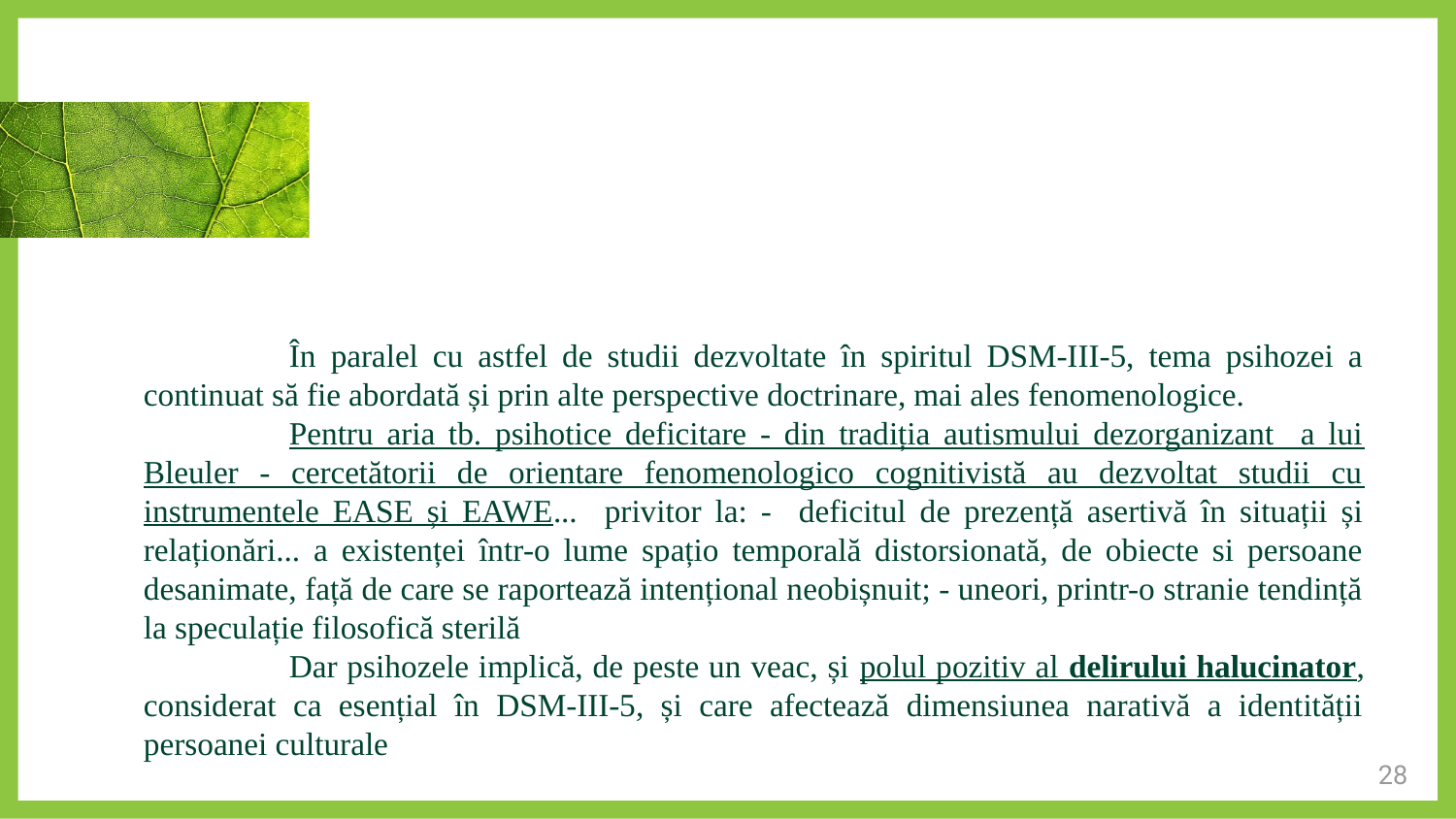

În paralel cu astfel de studii dezvoltate în spiritul DSM-III-5, tema psihozei a continuat să fie abordată și prin alte perspective doctrinare, mai ales fenomenologice.
	Pentru aria tb. psihotice deficitare - din tradiția autismului dezorganizant  a lui Bleuler - cercetătorii de orientare fenomenologico cognitivistă au dezvoltat studii cu instrumentele EASE și EAWE...  privitor la: -  deficitul de prezență asertivă în situații și relaționări... a existenței într-o lume spațio temporală distorsionată, de obiecte si persoane desanimate, față de care se raportează intențional neobișnuit; - uneori, printr-o stranie tendință la speculație filosofică sterilă
	Dar psihozele implică, de peste un veac, și polul pozitiv al delirului halucinator, considerat ca esențial în DSM-III-5, și care afectează dimensiunea narativă a identității persoanei culturale

28